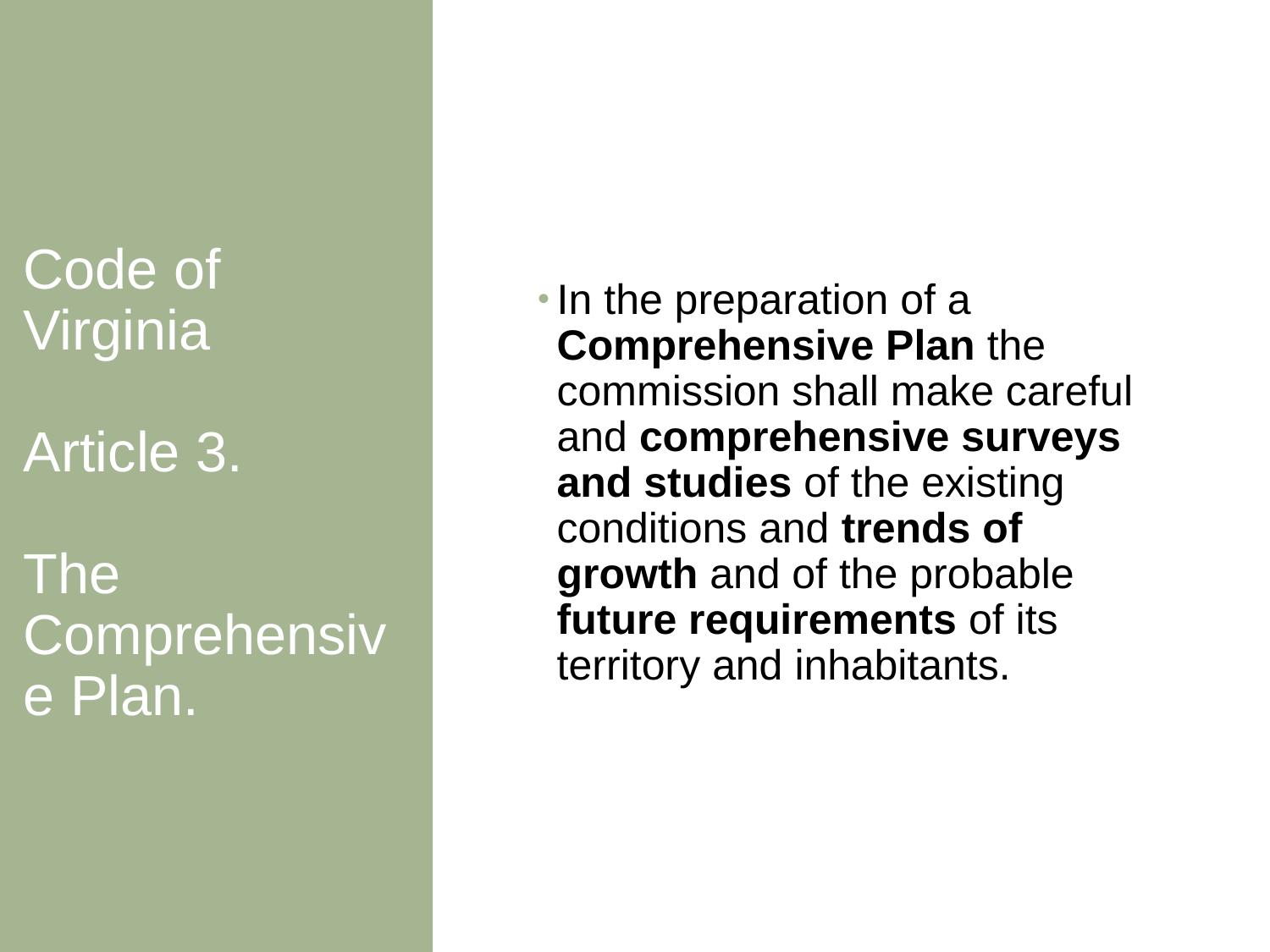

# Code of Virginia Article 3. The Comprehensive Plan.
In the preparation of a Comprehensive Plan the commission shall make careful and comprehensive surveys and studies of the existing conditions and trends of growth and of the probable future requirements of its territory and inhabitants.